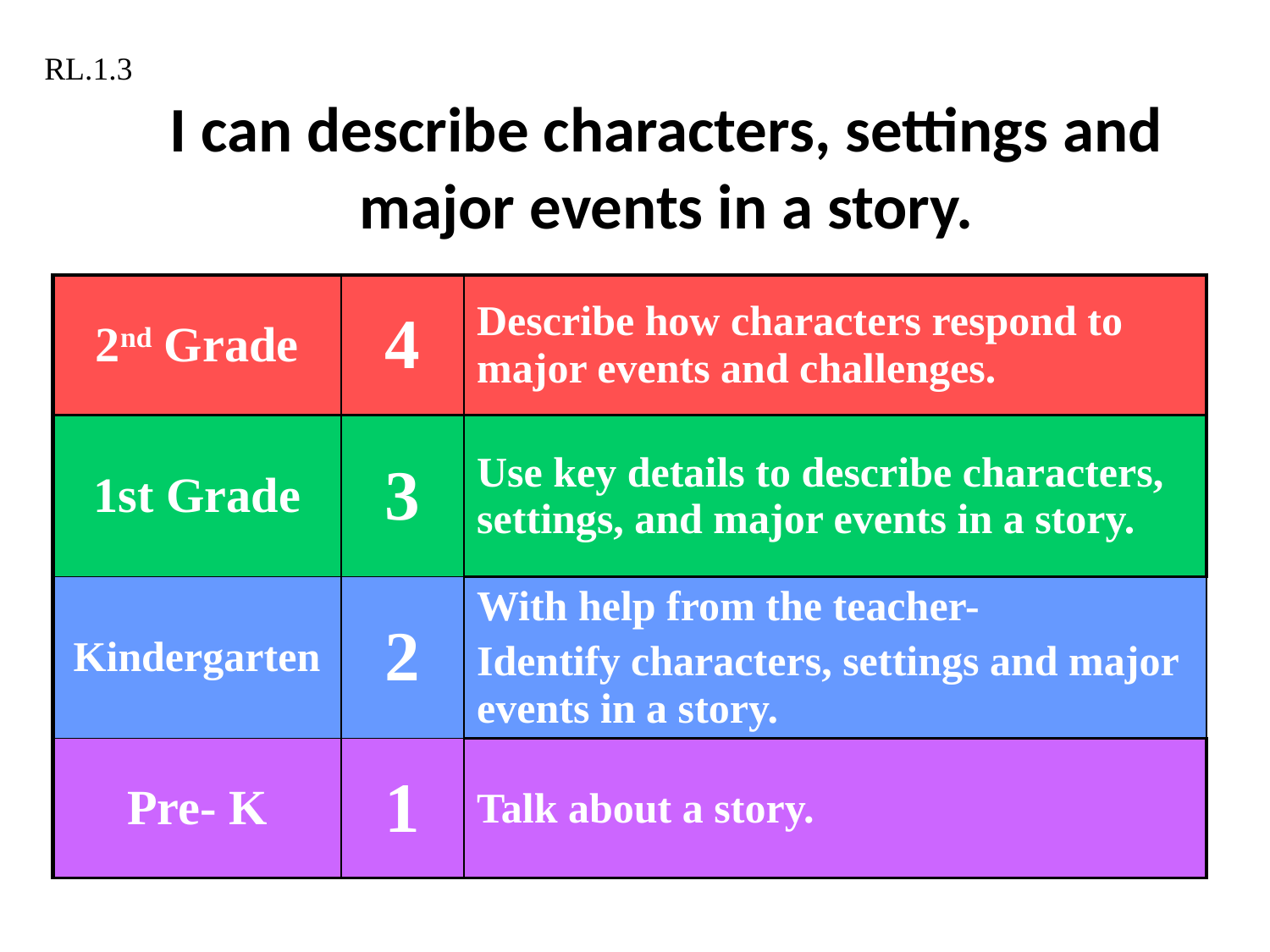

RL.1.3
# I can describe characters, settings and major events in a story.
| 2nd Grade | 4 | Describe how characters respond to major events and challenges. |
| --- | --- | --- |
| 1st Grade | 3 | Use key details to describe characters, settings, and major events in a story. |
| Kindergarten | 2 | With help from the teacher- Identify characters, settings and major events in a story. |
| Pre- K | 1 | Talk about a story. |